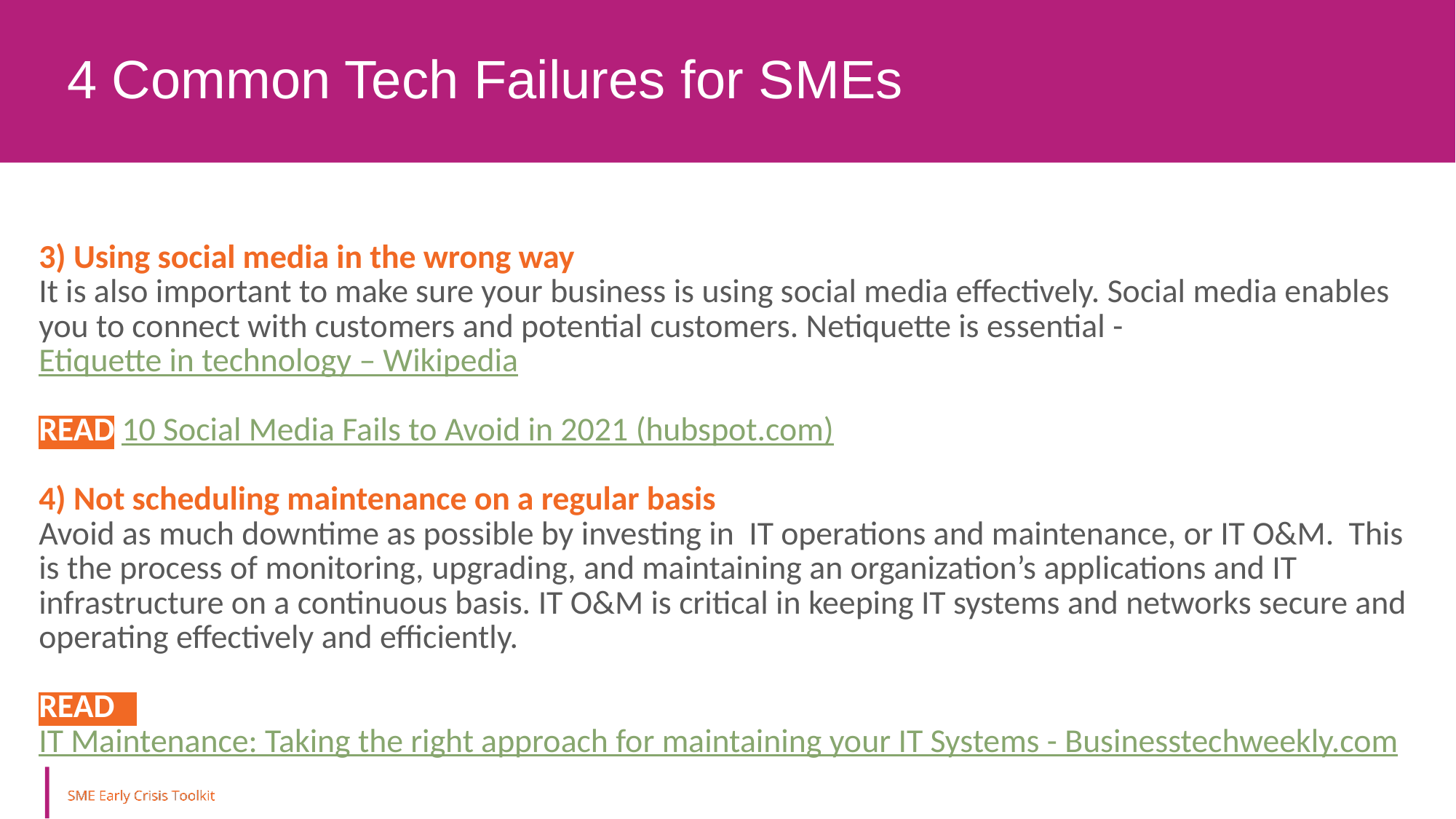

4 Common Tech Failures for SMEs

3) Using social media in the wrong way
It is also important to make sure your business is using social media effectively. Social media enables you to connect with customers and potential customers. Netiquette is essential - Etiquette in technology – Wikipedia

READ 10 Social Media Fails to Avoid in 2021 (hubspot.com)

4) Not scheduling maintenance on a regular basis
Avoid as much downtime as possible by investing in  IT operations and maintenance, or IT O&M.  This is the process of monitoring, upgrading, and maintaining an organization’s applications and IT infrastructure on a continuous basis. IT O&M is critical in keeping IT systems and networks secure and operating effectively and efficiently.

READ   IT Maintenance: Taking the right approach for maintaining your IT Systems - Businesstechweekly.com